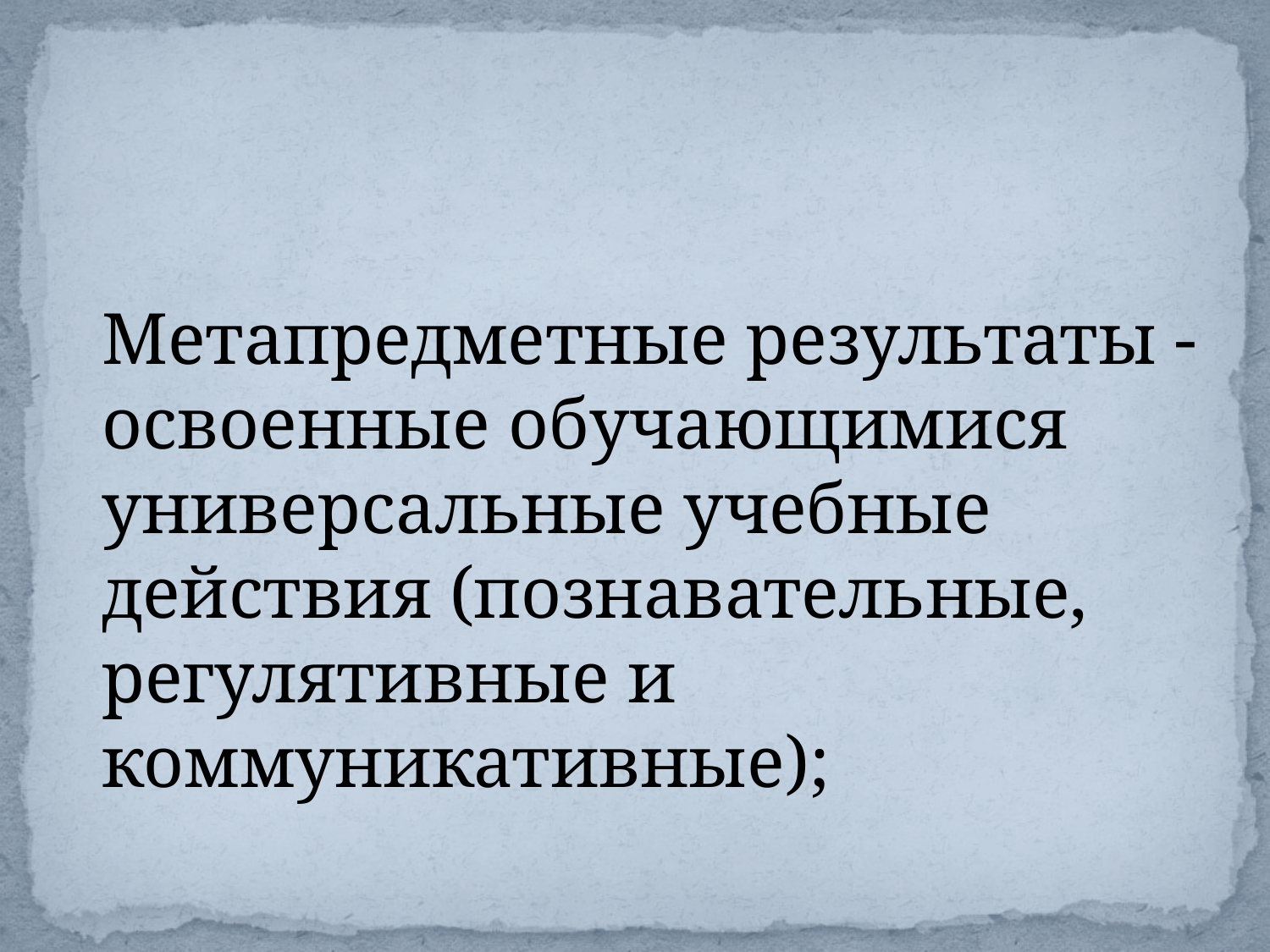

#

Метапредметные результаты - освоенные обучающимися универсальные учебные действия (познавательные, регулятивные и коммуникативные);